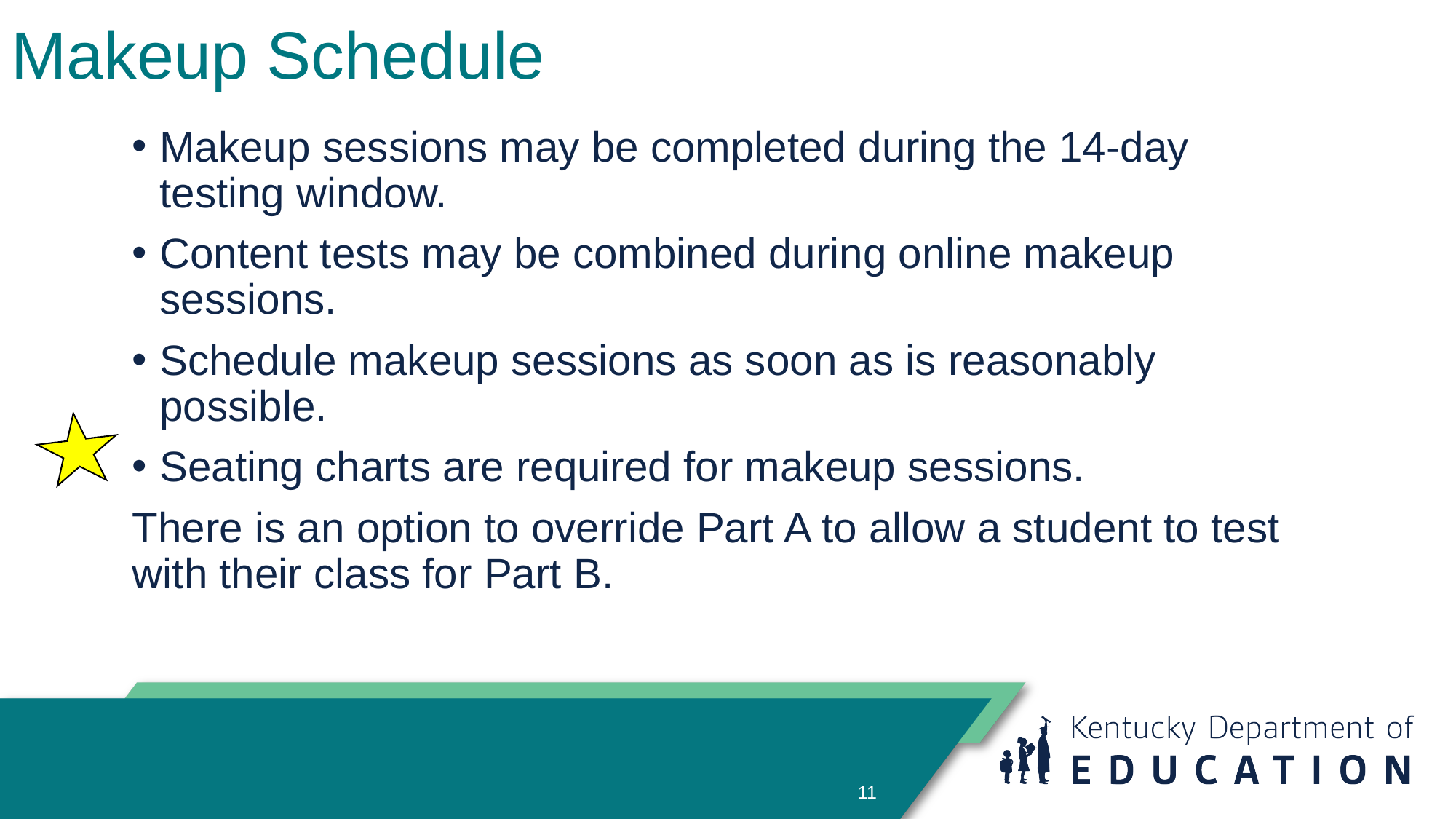

# Makeup Schedule
Makeup sessions may be completed during the 14-day testing window.
Content tests may be combined during online makeup sessions.
Schedule makeup sessions as soon as is reasonably possible.
Seating charts are required for makeup sessions.
There is an option to override Part A to allow a student to test with their class for Part B.